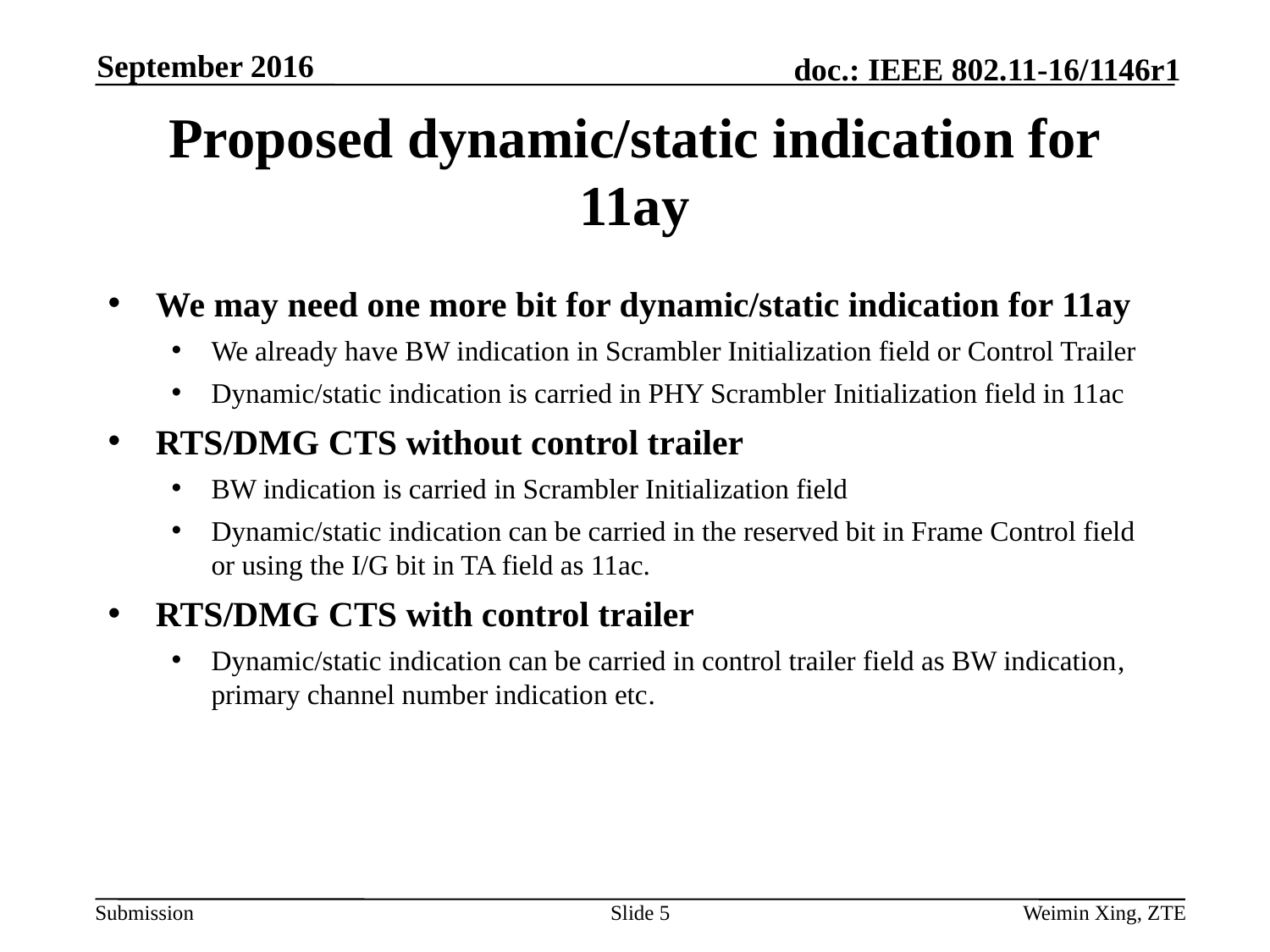

September 2016
# Proposed dynamic/static indication for 11ay
We may need one more bit for dynamic/static indication for 11ay
We already have BW indication in Scrambler Initialization field or Control Trailer
Dynamic/static indication is carried in PHY Scrambler Initialization field in 11ac
RTS/DMG CTS without control trailer
BW indication is carried in Scrambler Initialization field
Dynamic/static indication can be carried in the reserved bit in Frame Control field or using the I/G bit in TA field as 11ac.
RTS/DMG CTS with control trailer
Dynamic/static indication can be carried in control trailer field as BW indication, primary channel number indication etc.

Slide 5
Weimin Xing, ZTE